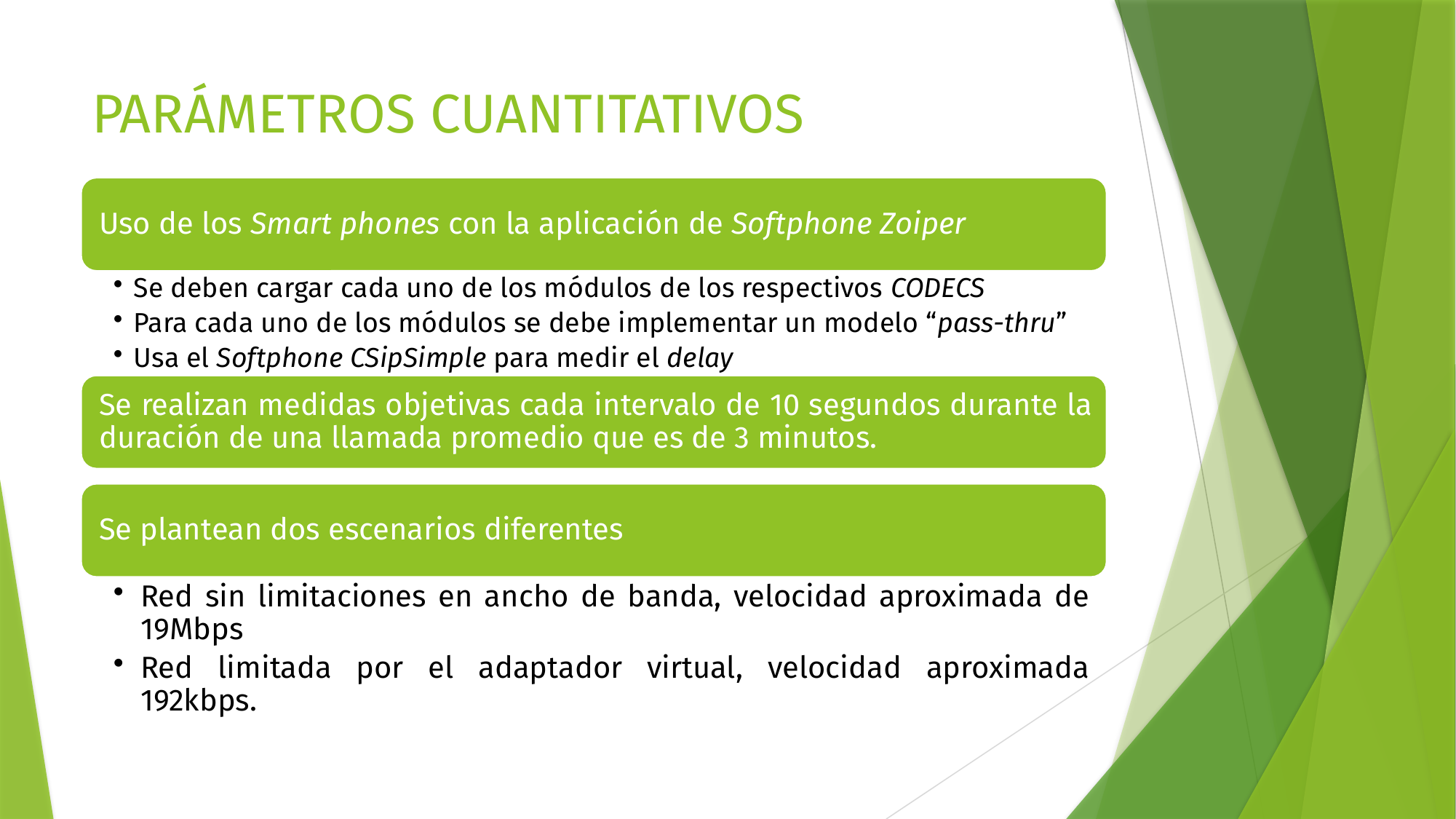

# PARÁMETROS CUANTITATIVOS
Uso de los Smart phones con la aplicación de Softphone Zoiper
Se deben cargar cada uno de los módulos de los respectivos CODECS
Para cada uno de los módulos se debe implementar un modelo “pass-thru”
Usa el Softphone CSipSimple para medir el delay
Se realizan medidas objetivas cada intervalo de 10 segundos durante la duración de una llamada promedio que es de 3 minutos.
Se plantean dos escenarios diferentes
Red sin limitaciones en ancho de banda, velocidad aproximada de 19Mbps
Red limitada por el adaptador virtual, velocidad aproximada 192kbps.